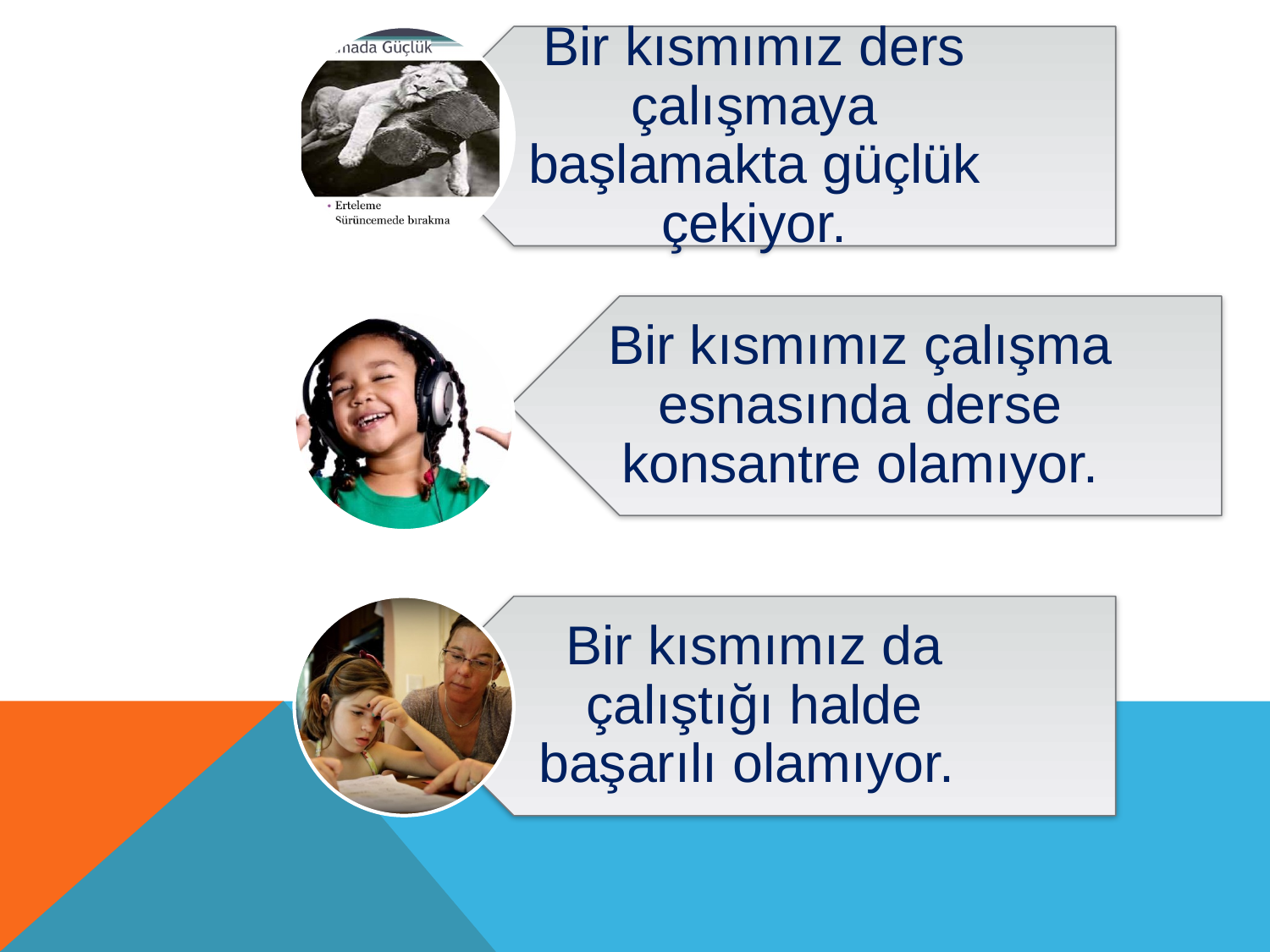

Bir kısmımız ders çalışmaya başlamakta güçlük çekiyor.
Bir kısmımız çalışma esnasında derse konsantre olamıyor.
Bir kısmımız da çalıştığı halde başarılı olamıyor.